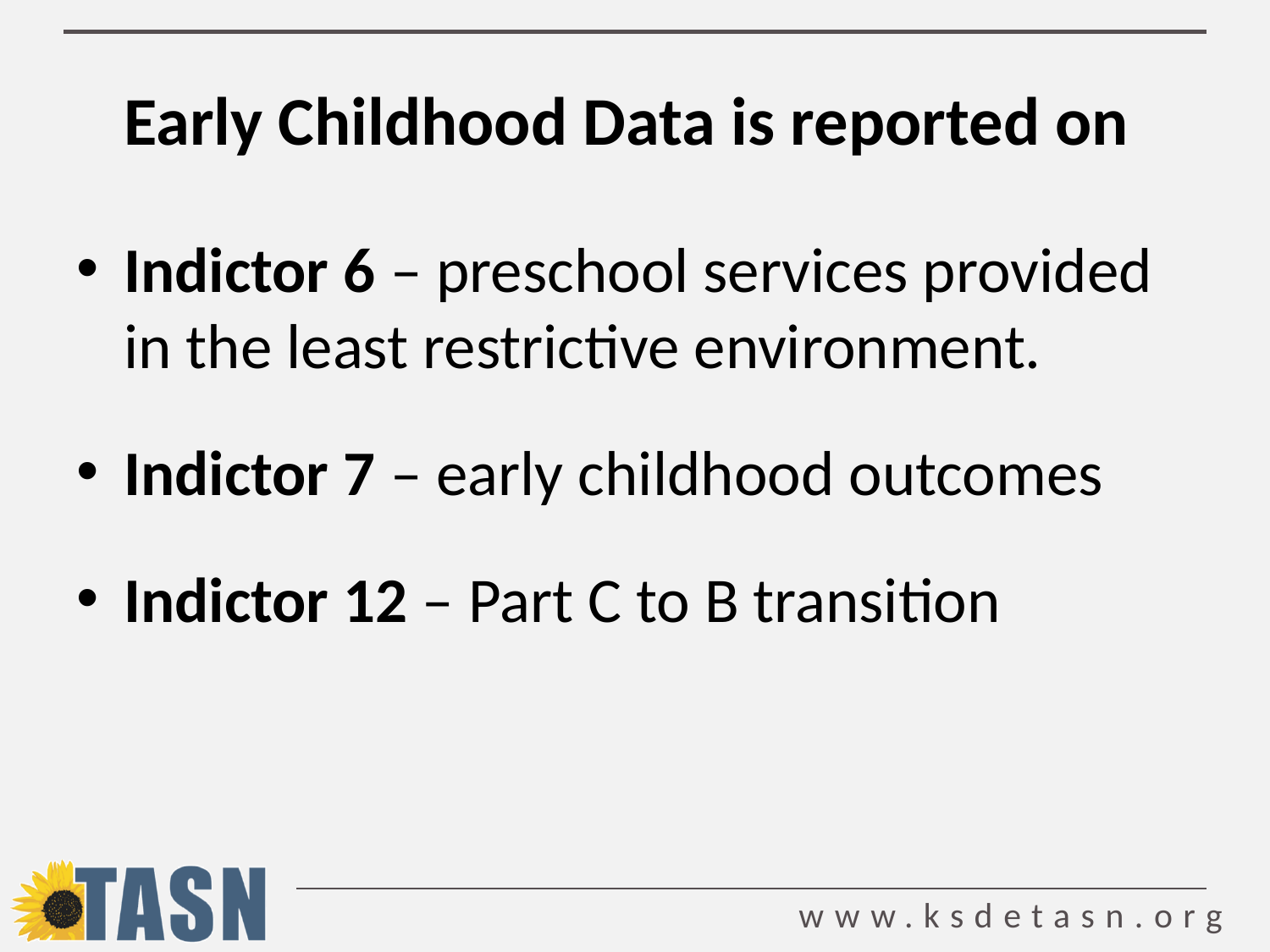

# Early Childhood Data is reported on
Indictor 6 – preschool services provided in the least restrictive environment.
Indictor 7 – early childhood outcomes
Indictor 12 – Part C to B transition